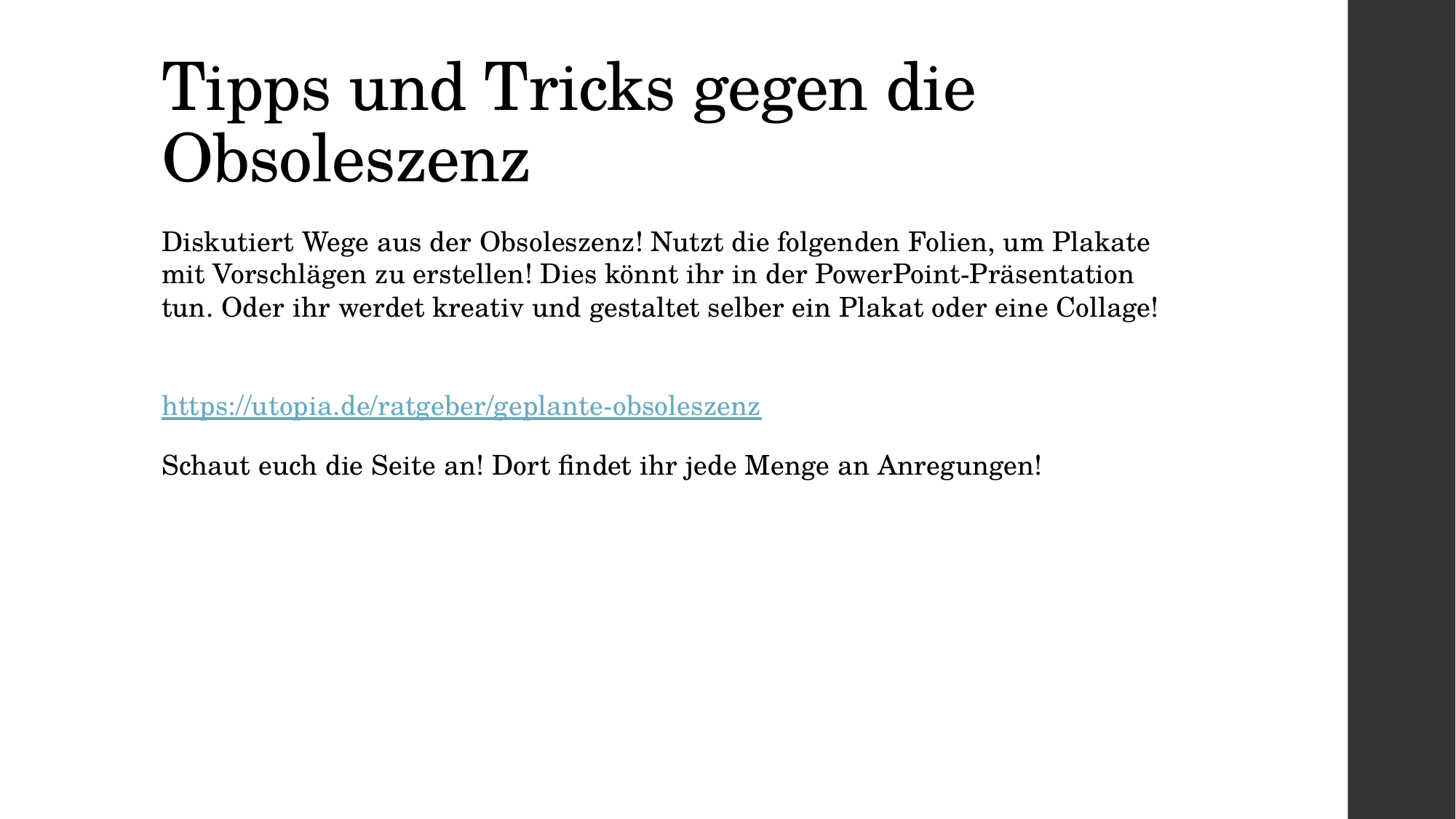

# Tipps und Tricks gegen die Obsoleszenz
Diskutiert Wege aus der Obsoleszenz! Nutzt die folgenden Folien, um Plakate mit Vorschlägen zu erstellen! Dies könnt ihr in der PowerPoint-Präsentation tun. Oder ihr werdet kreativ und gestaltet selber ein Plakat oder eine Collage!

https://utopia.de/ratgeber/geplante-obsoleszenz
Schaut euch die Seite an! Dort findet ihr jede Menge an Anregungen!